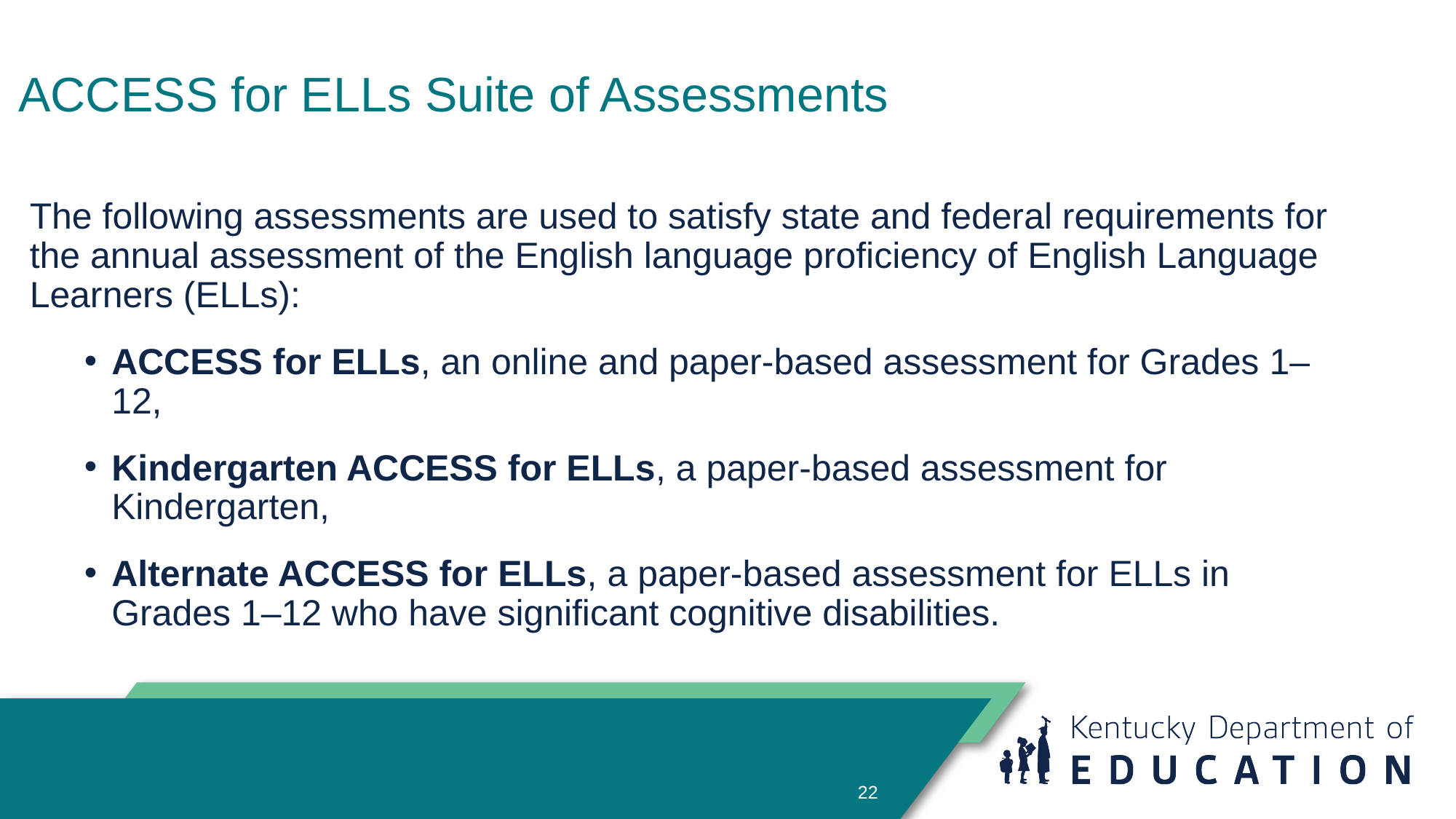

# ACCESS for ELLs Suite of Assessments
The following assessments are used to satisfy state and federal requirements for the annual assessment of the English language proficiency of English Language Learners (ELLs):
ACCESS for ELLs, an online and paper-based assessment for Grades 1–12,
Kindergarten ACCESS for ELLs, a paper-based assessment for Kindergarten,
Alternate ACCESS for ELLs, a paper-based assessment for ELLs in Grades 1–12 who have significant cognitive disabilities.